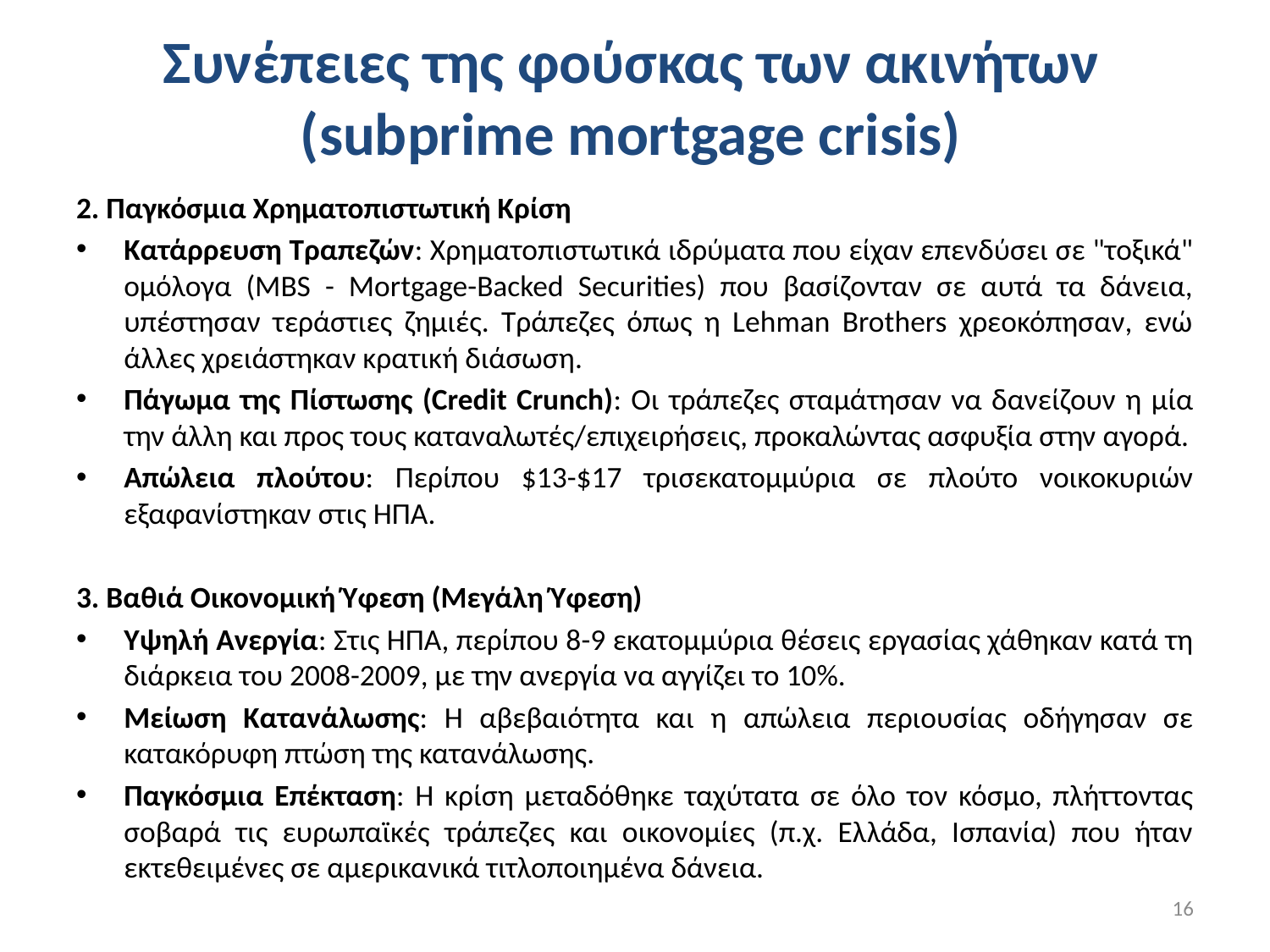

# Συνέπειες της φούσκας των ακινήτων (subprime mortgage crisis)
2. Παγκόσμια Χρηματοπιστωτική Κρίση
Κατάρρευση Τραπεζών: Χρηματοπιστωτικά ιδρύματα που είχαν επενδύσει σε "τοξικά" ομόλογα (MBS - Mortgage-Backed Securities) που βασίζονταν σε αυτά τα δάνεια, υπέστησαν τεράστιες ζημιές. Τράπεζες όπως η Lehman Brothers χρεοκόπησαν, ενώ άλλες χρειάστηκαν κρατική διάσωση.
Πάγωμα της Πίστωσης (Credit Crunch): Οι τράπεζες σταμάτησαν να δανείζουν η μία την άλλη και προς τους καταναλωτές/επιχειρήσεις, προκαλώντας ασφυξία στην αγορά.
Απώλεια πλούτου: Περίπου $13-$17 τρισεκατομμύρια σε πλούτο νοικοκυριών εξαφανίστηκαν στις ΗΠΑ.

3. Βαθιά Οικονομική Ύφεση (Μεγάλη Ύφεση)
Υψηλή Ανεργία: Στις ΗΠΑ, περίπου 8-9 εκατομμύρια θέσεις εργασίας χάθηκαν κατά τη διάρκεια του 2008-2009, με την ανεργία να αγγίζει το 10%.
Μείωση Κατανάλωσης: Η αβεβαιότητα και η απώλεια περιουσίας οδήγησαν σε κατακόρυφη πτώση της κατανάλωσης.
Παγκόσμια Επέκταση: Η κρίση μεταδόθηκε ταχύτατα σε όλο τον κόσμο, πλήττοντας σοβαρά τις ευρωπαϊκές τράπεζες και οικονομίες (π.χ. Ελλάδα, Ισπανία) που ήταν εκτεθειμένες σε αμερικανικά τιτλοποιημένα δάνεια.

16